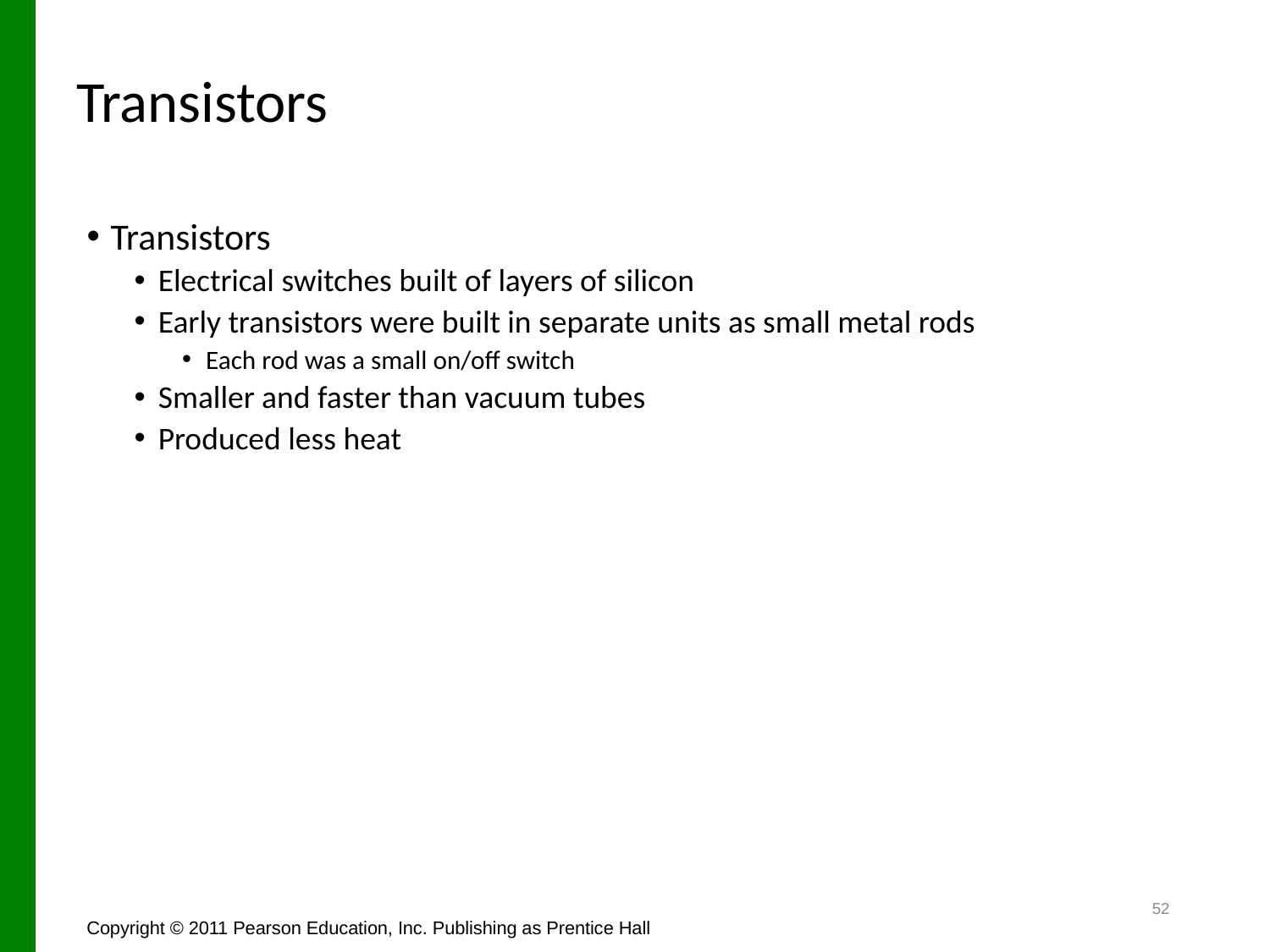

# Transistors
Transistors
Electrical switches built of layers of silicon
Early transistors were built in separate units as small metal rods
Each rod was a small on/off switch
Smaller and faster than vacuum tubes
Produced less heat

52